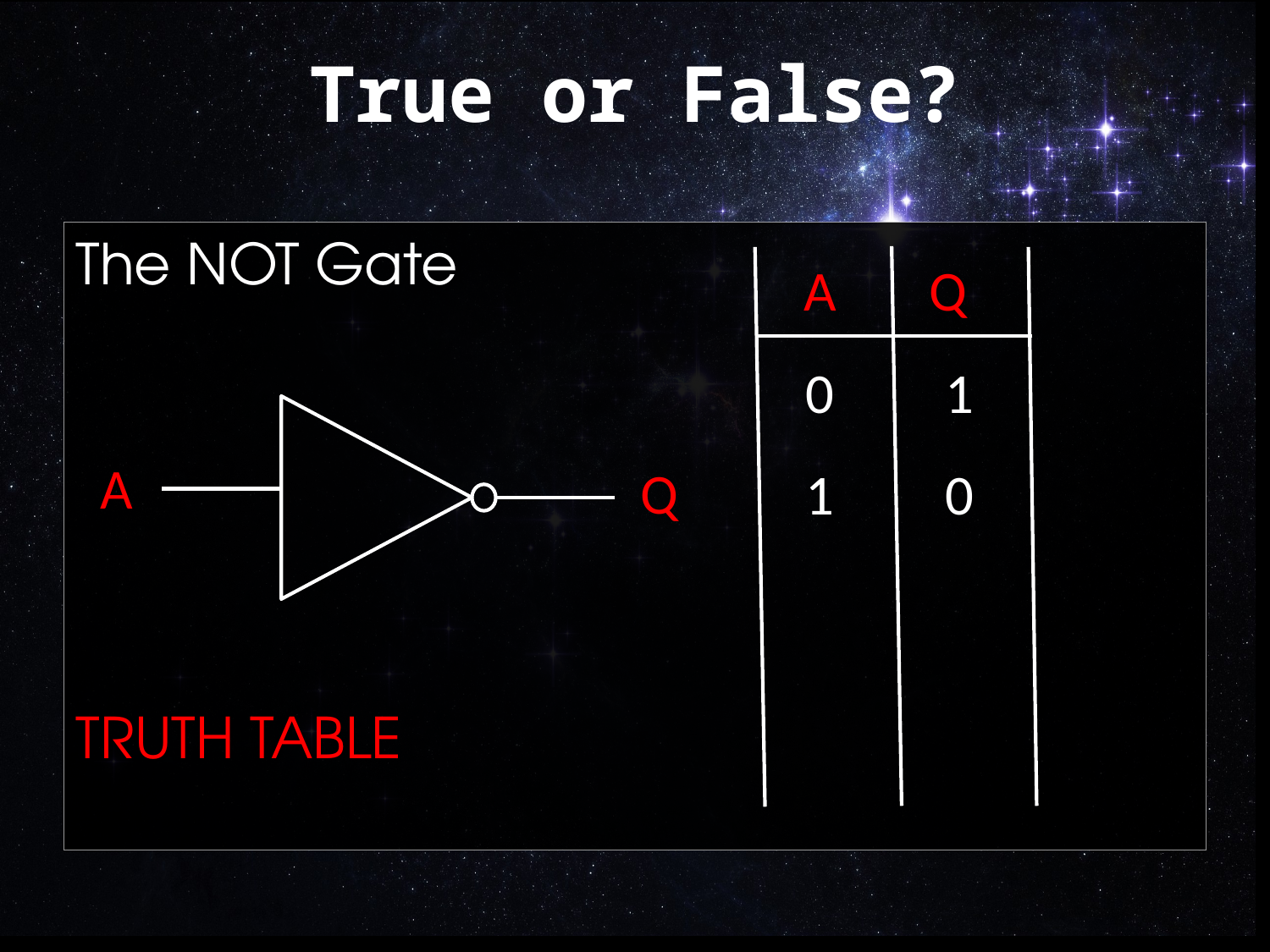

# True or False?
The NOT Gate

TRUTH TABLE

A
Q
0
1

A
Q
1
0